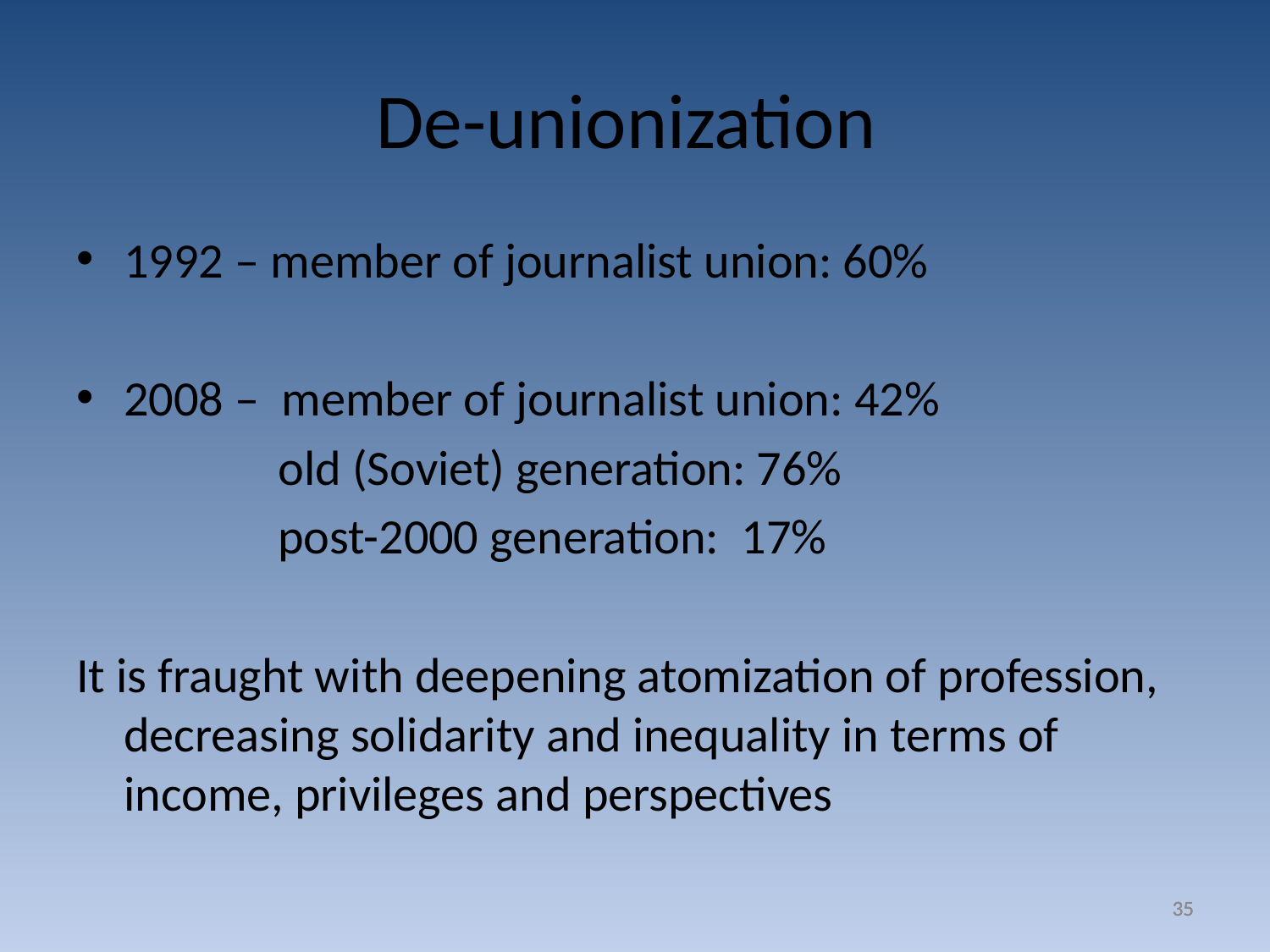

# De-unionization
1992 – member of journalist union: 60%

2008 –  member of journalist union: 42%
                  old (Soviet) generation: 76%
                  post-2000 generation:  17%

It is fraught with deepening atomization of profession, decreasing solidarity and inequality in terms of income, privileges and perspectives
35
35
35